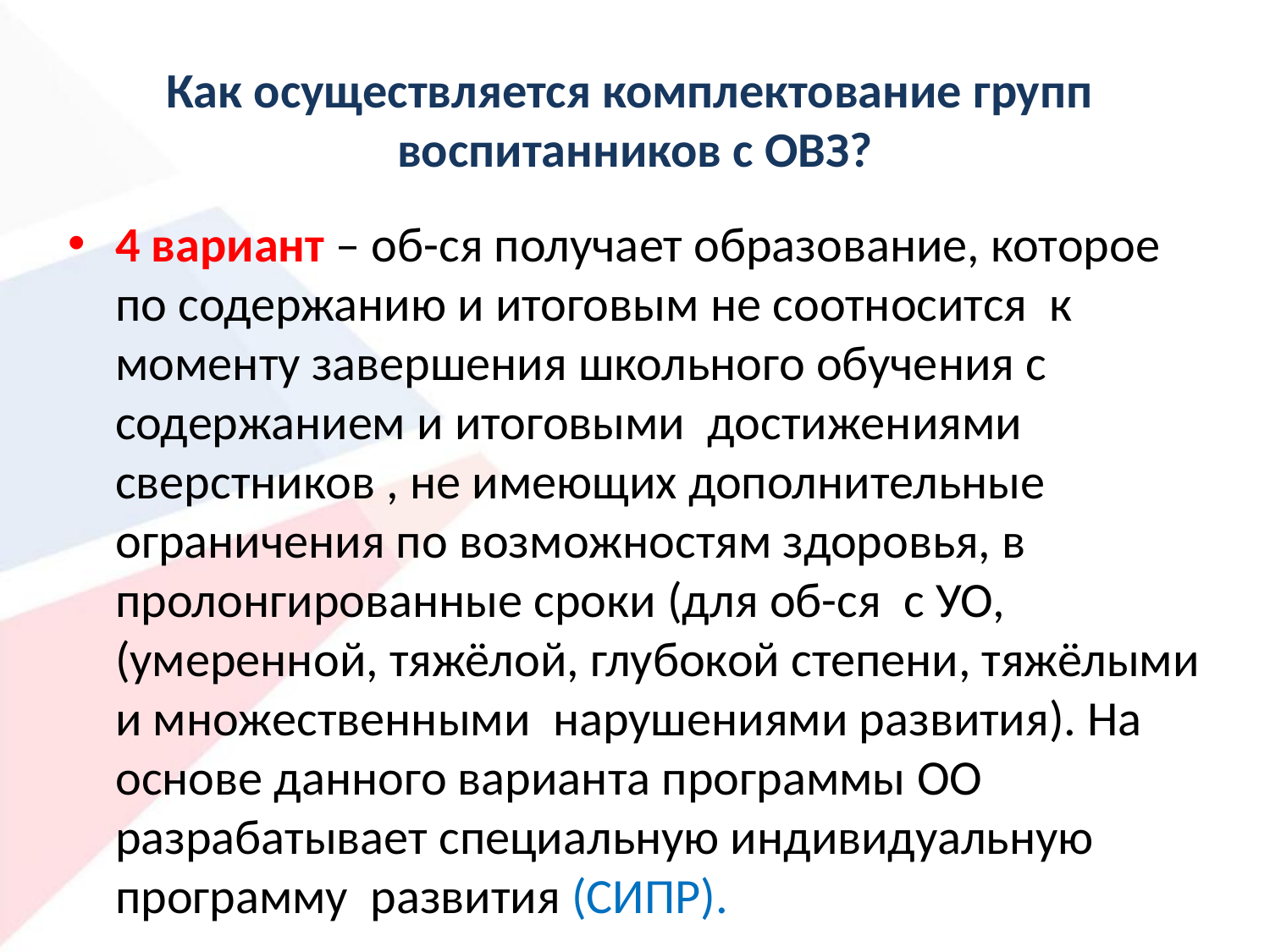

# Как осуществляется комплектование групп  воспитанников с ОВЗ?
4 вариант – об-ся получает образование, которое по содержанию и итоговым не соотносится  к моменту завершения школьного обучения с содержанием и итоговыми  достижениями сверстников , не имеющих дополнительные  ограничения по возможностям здоровья, в пролонгированные сроки (для об-ся  с УО, (умеренной, тяжёлой, глубокой степени, тяжёлыми и множественными  нарушениями развития). На основе данного варианта программы ОО разрабатывает специальную индивидуальную программу  развития (СИПР).